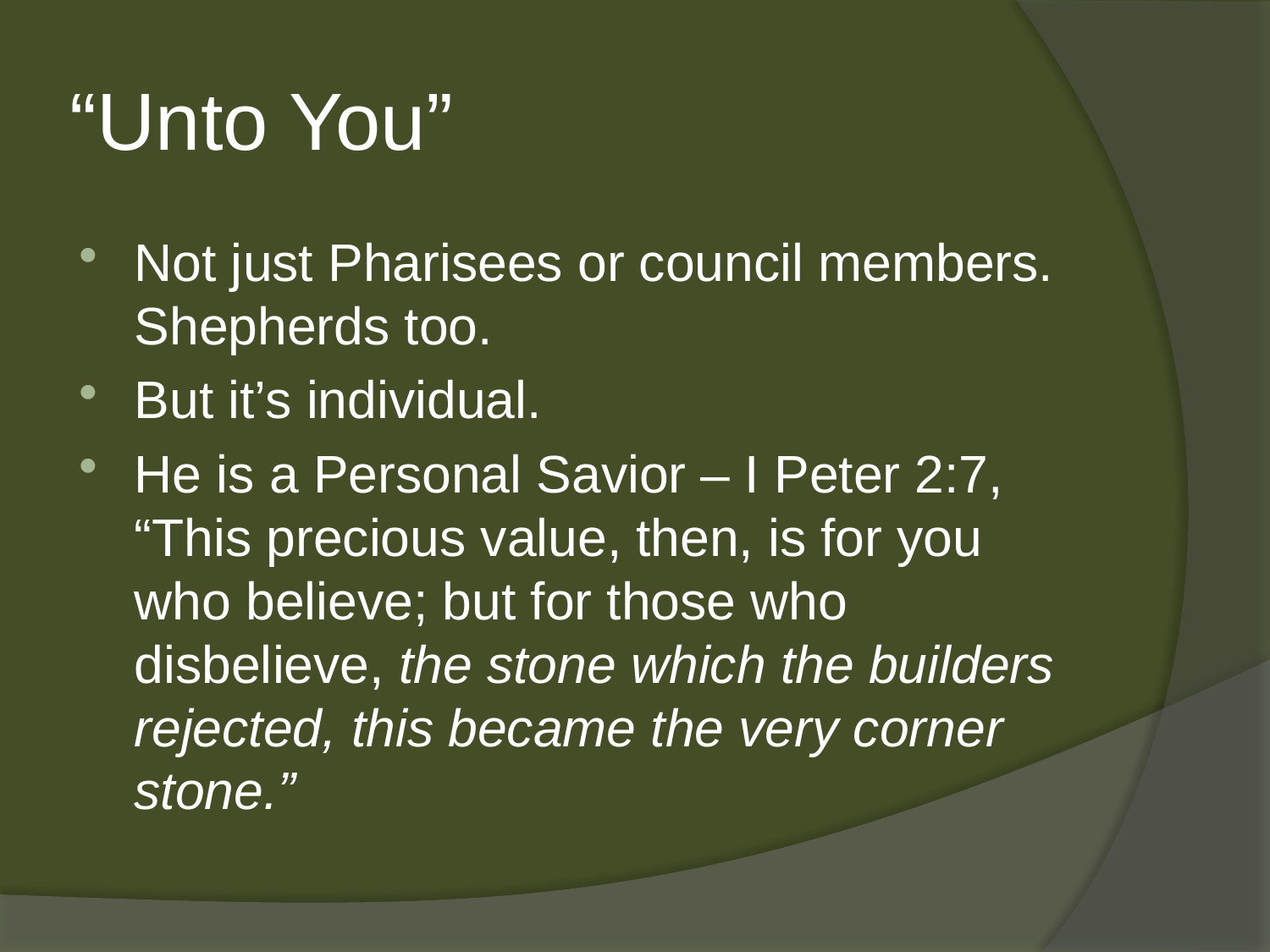

# “Unto You”
Not just Pharisees or council members.  Shepherds too.
But it’s individual.
He is a Personal Savior – I Peter 2:7, “This precious value, then, is for you who believe; but for those who disbelieve, the stone which the builders rejected, this became the very corner stone.”